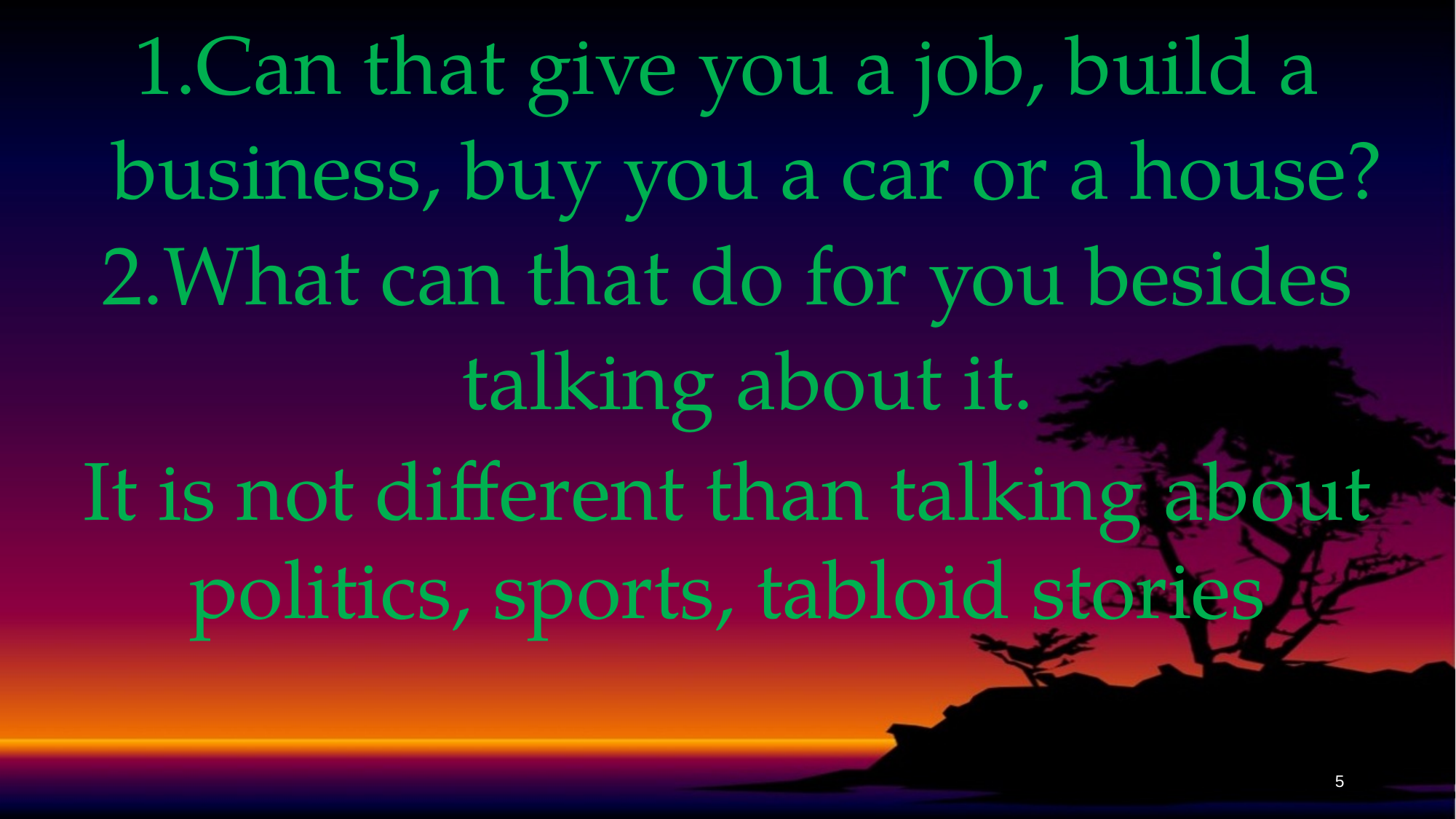

Can that give you a job, build a business, buy you a car or a house?
What can that do for you besides talking about it.
It is not different than talking about politics, sports, tabloid stories
5